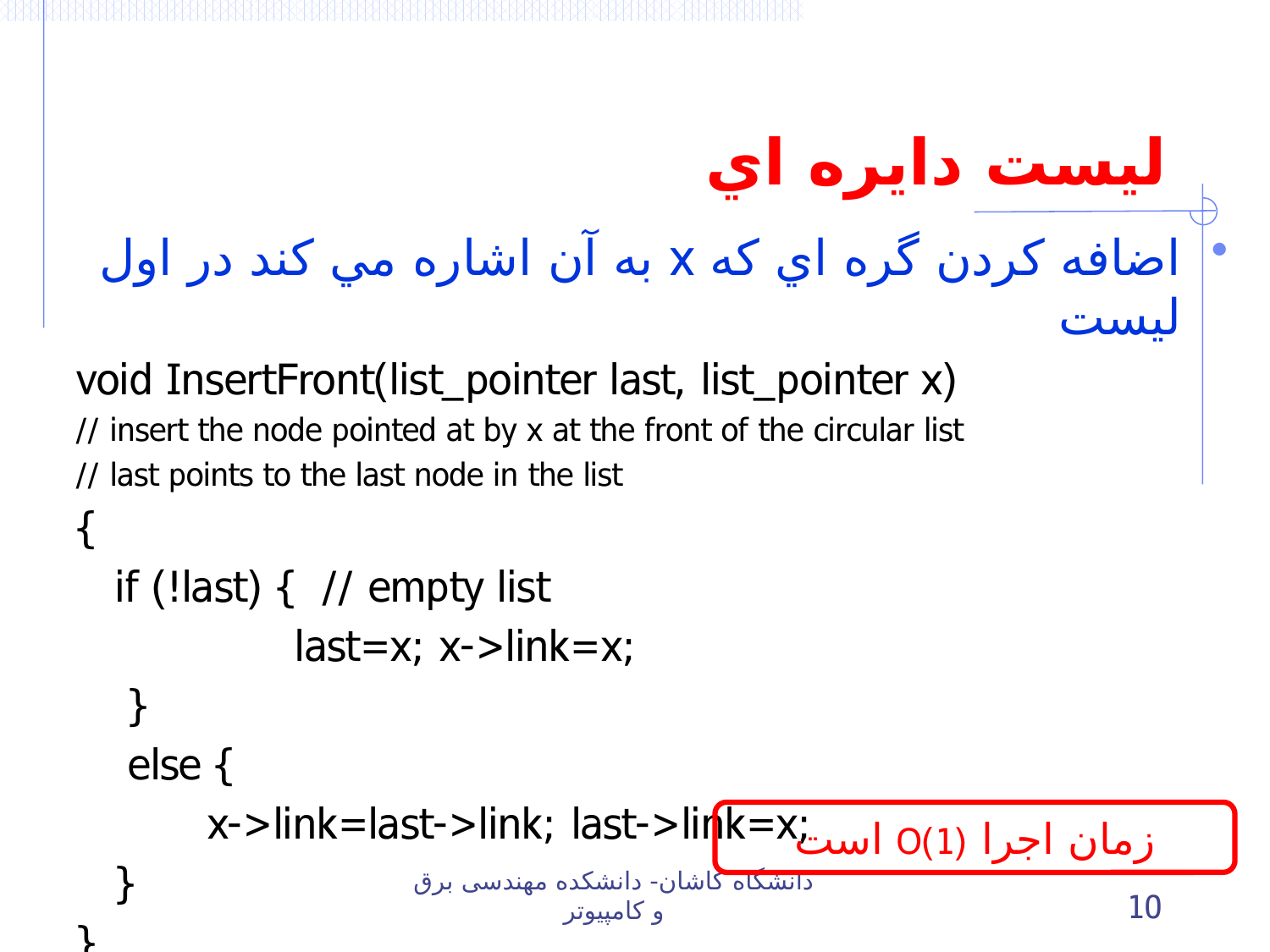

# ليست دايره اي
اضافه کردن گره اي که x به آن اشاره مي کند در اول ليست
void InsertFront(list_pointer last, list_pointer x)
// insert the node pointed at by x at the front of the circular list
// last points to the last node in the list
{
	if (!last) {  // empty list
		    last=x; x->link=x;
    }
    else {
          x->link=last->link; last->link=x;
 	}
}

زمان اجرا O(1) است
دانشگاه کاشان- دانشکده مهندسی برق و کامپیوتر
10